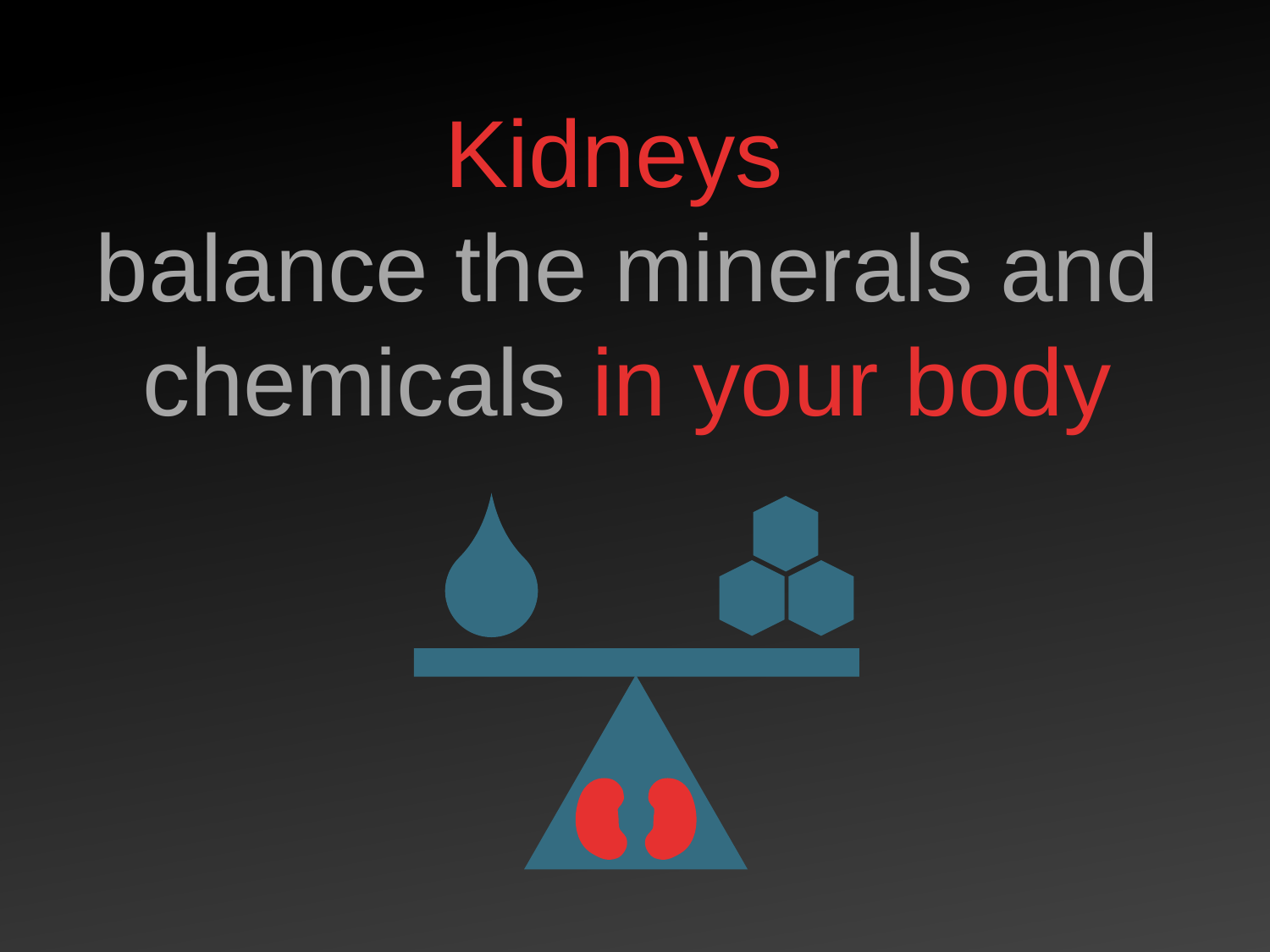

Kidneys
balance the minerals and chemicals in your body